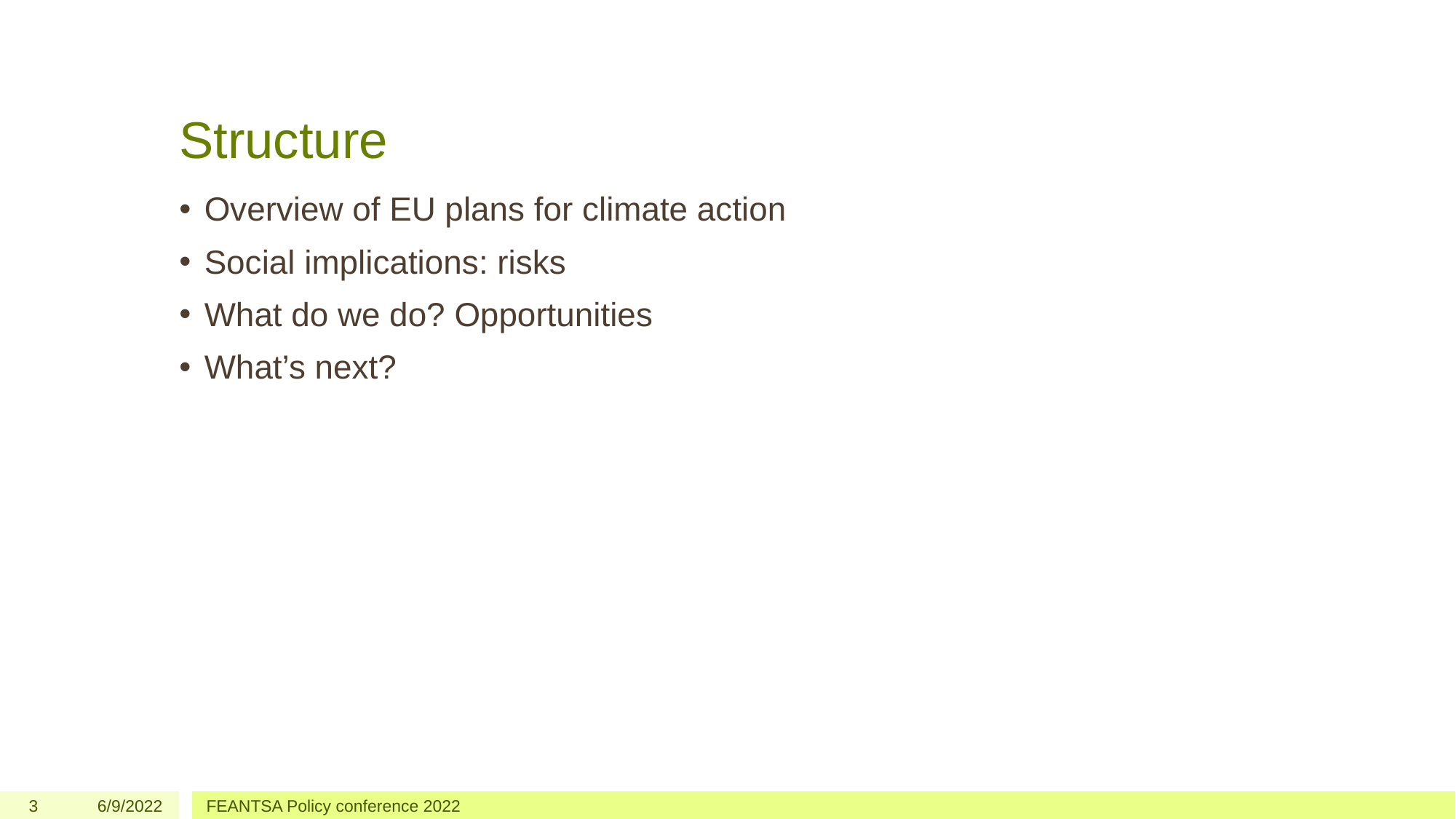

# Structure
Overview of EU plans for climate action
Social implications: risks
What do we do? Opportunities
What’s next?
3
6/9/2022
FEANTSA Policy conference 2022